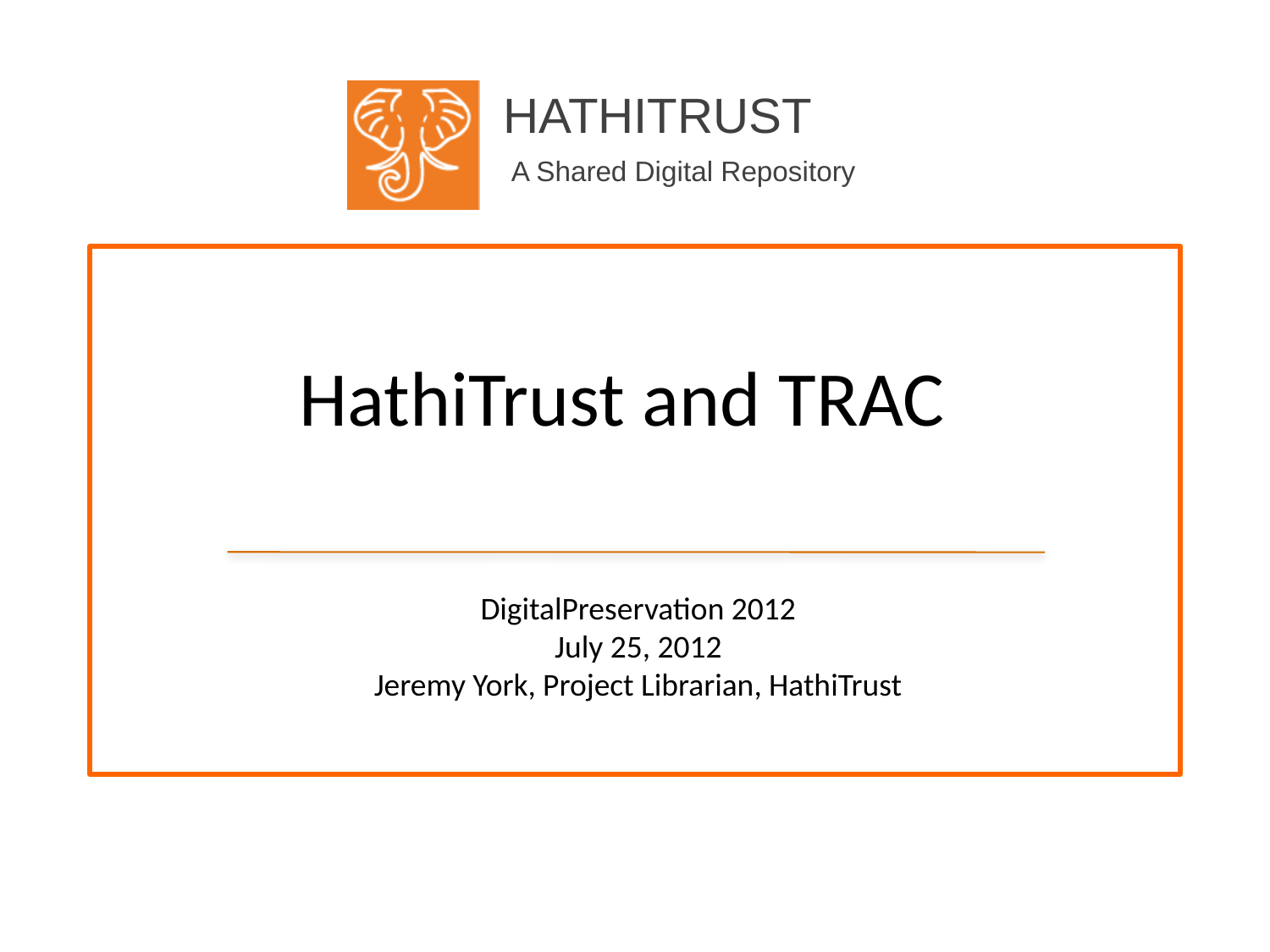

# HathiTrust and TRAC
DigitalPreservation 2012
July 25, 2012
Jeremy York, Project Librarian, HathiTrust